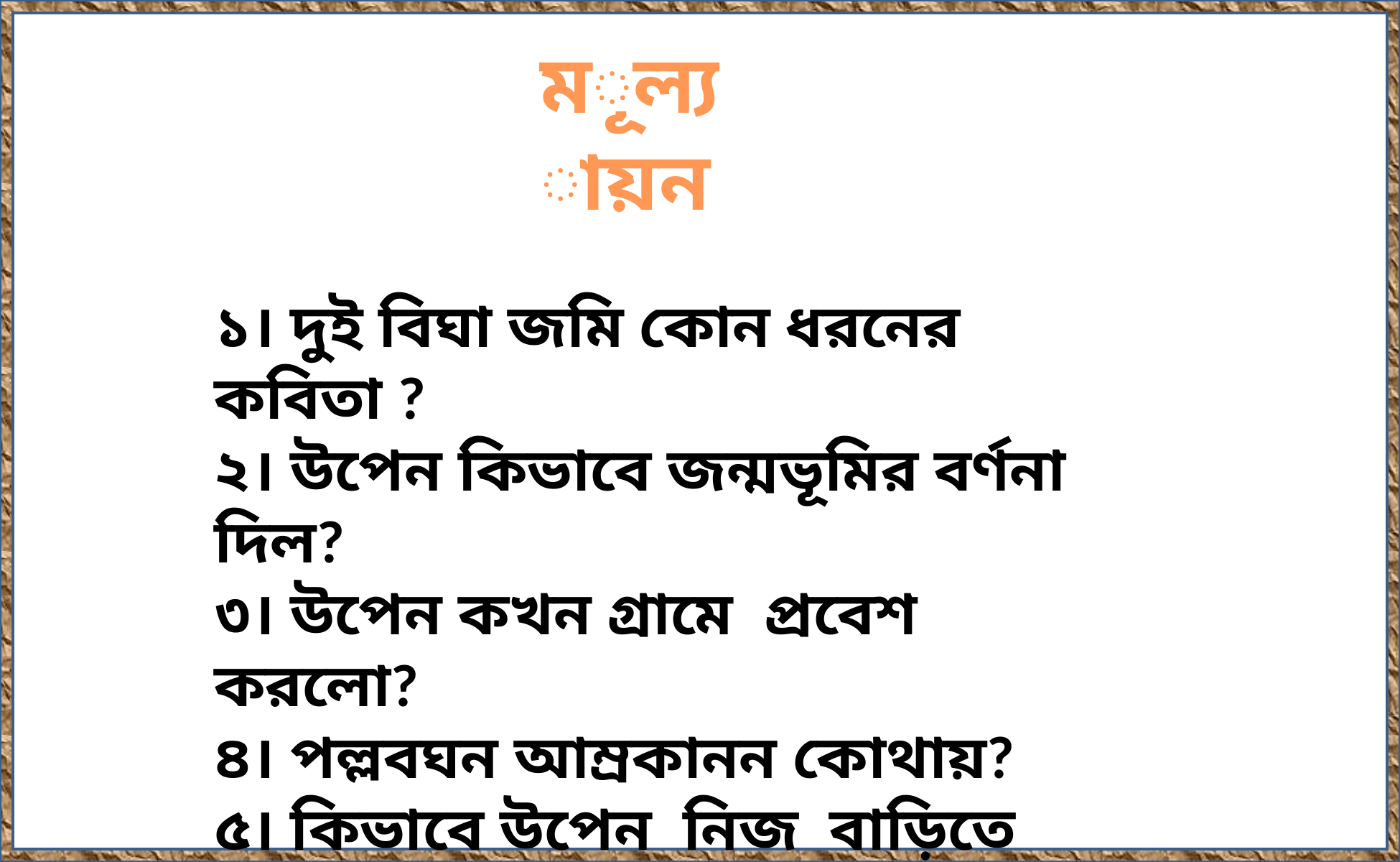

মূল্যায়ন
১। দুই বিঘা জমি কোন ধরনের কবিতা ?
২। উপেন কিভাবে জন্মভূমির বর্ণনা দিল?
৩। উপেন কখন গ্রামে  প্রবেশ করলো?
৪। পল্লবঘন আম্রকানন কোথায়?
৫। কিভাবে উপেন  নিজ  বাড়িতে গেল?